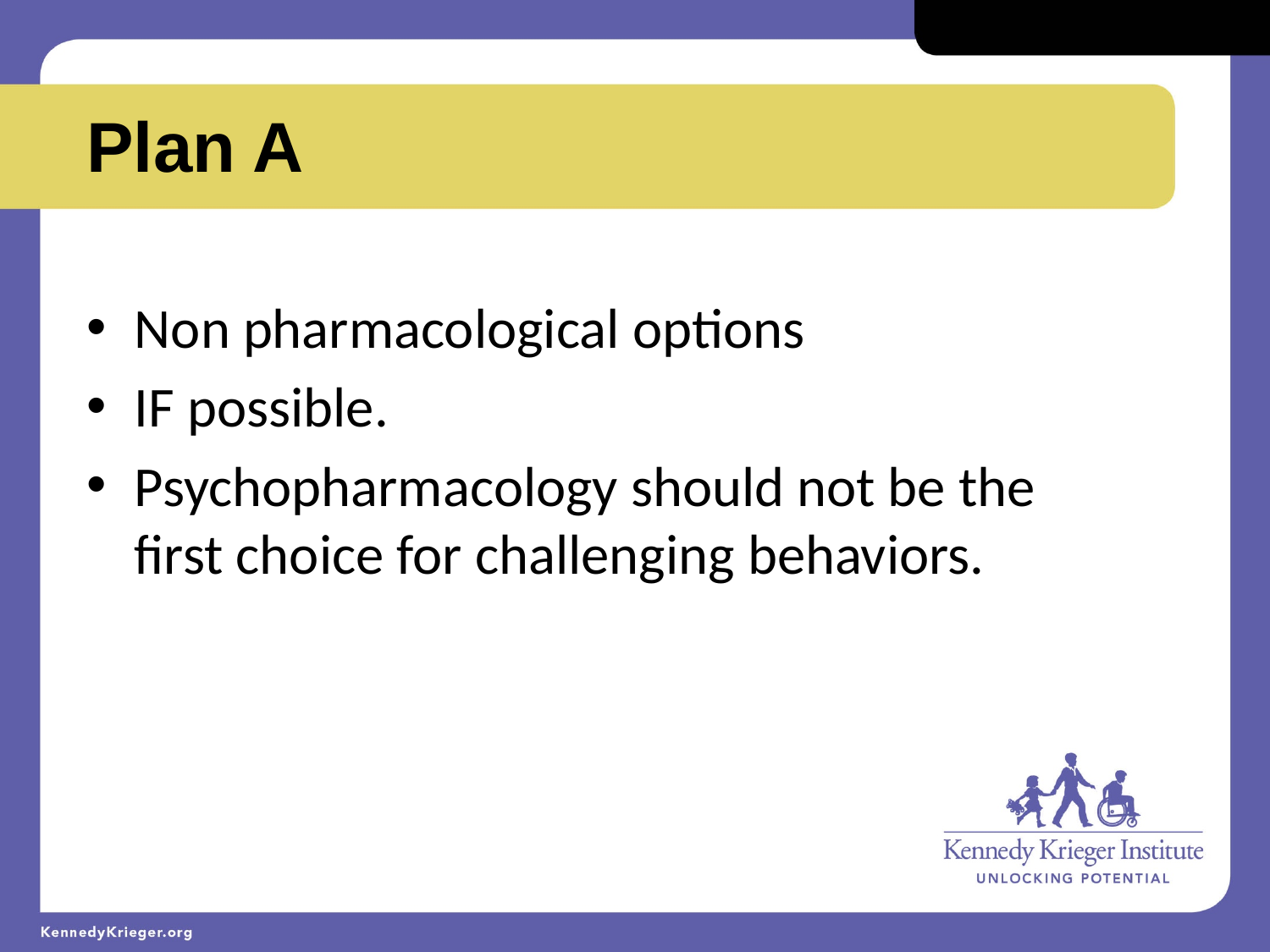

Plan A
Non pharmacological options
IF possible.
Psychopharmacology should not be the first choice for challenging behaviors.